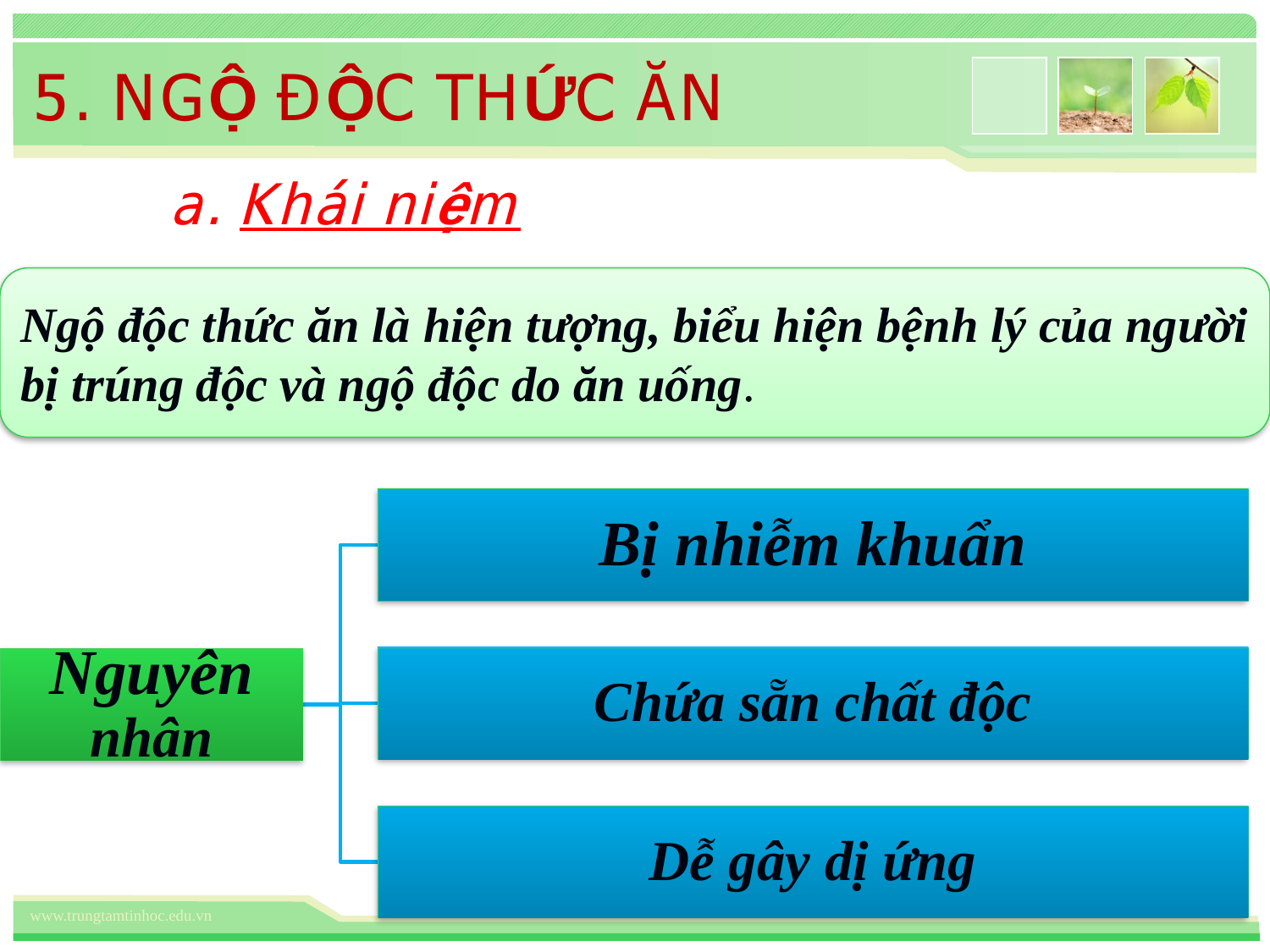

5. NGỘ ĐỘC THỨC ĂN
a. Khái niệm
Ngộ độc thức ăn là hiện tượng, biểu hiện bệnh lý của người bị trúng độc và ngộ độc do ăn uống.
Nguyên nhân
Bị nhiễm khuẩn
Chứa sẵn chất độc
Dễ gây dị ứng